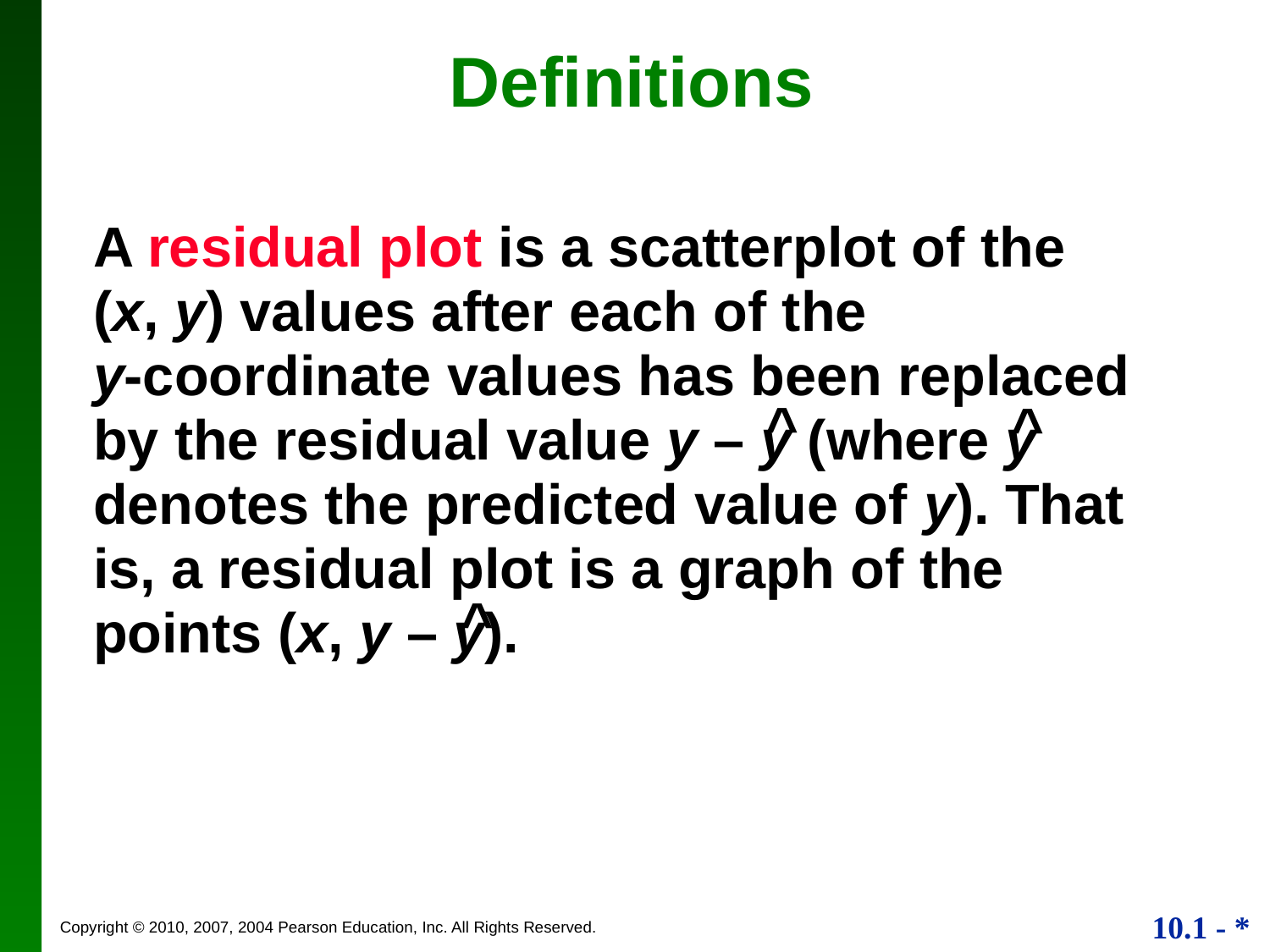

Definitions
A residual plot is a scatterplot of the (x, y) values after each of the
y-coordinate values has been replaced by the residual value y – y (where y denotes the predicted value of y). That is, a residual plot is a graph of the points (x, y – y).
^
^
^